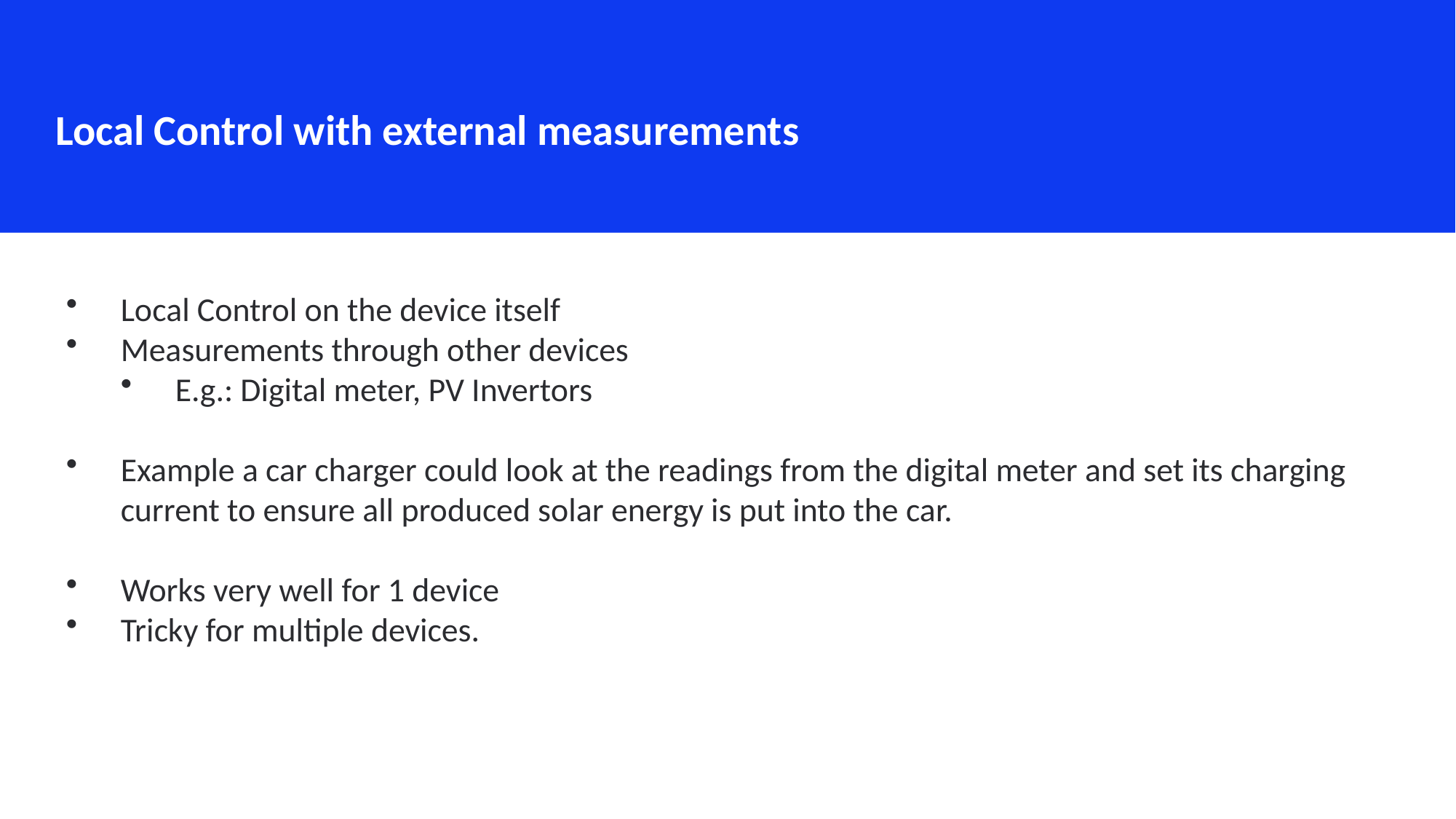

Local Control with external measurements
Local Control on the device itself
Measurements through other devices
E.g.: Digital meter, PV Invertors

Example a car charger could look at the readings from the digital meter and set its charging current to ensure all produced solar energy is put into the car.

Works very well for 1 device
Tricky for multiple devices.